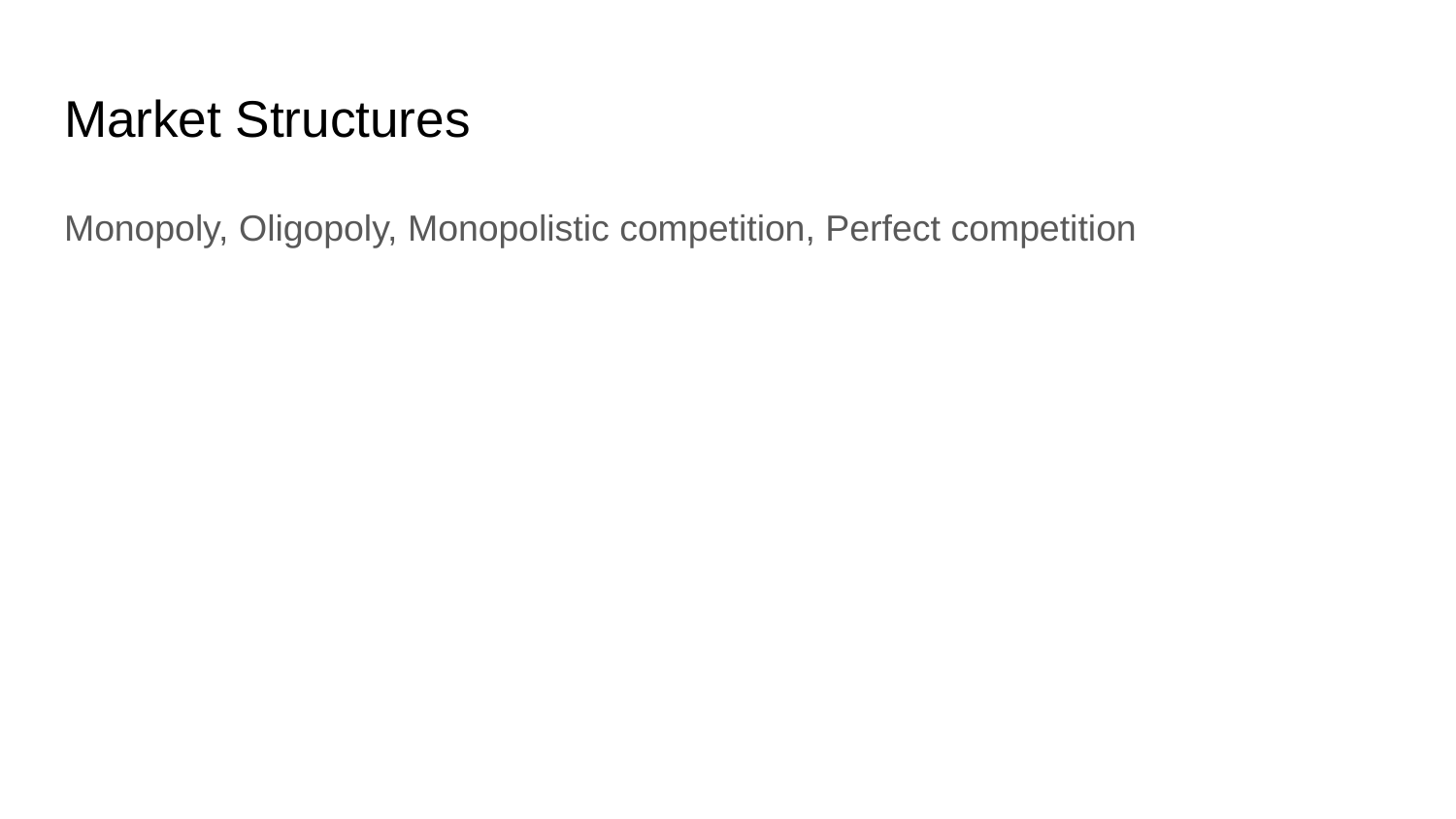

# Market Structures
Monopoly, Oligopoly, Monopolistic competition, Perfect competition